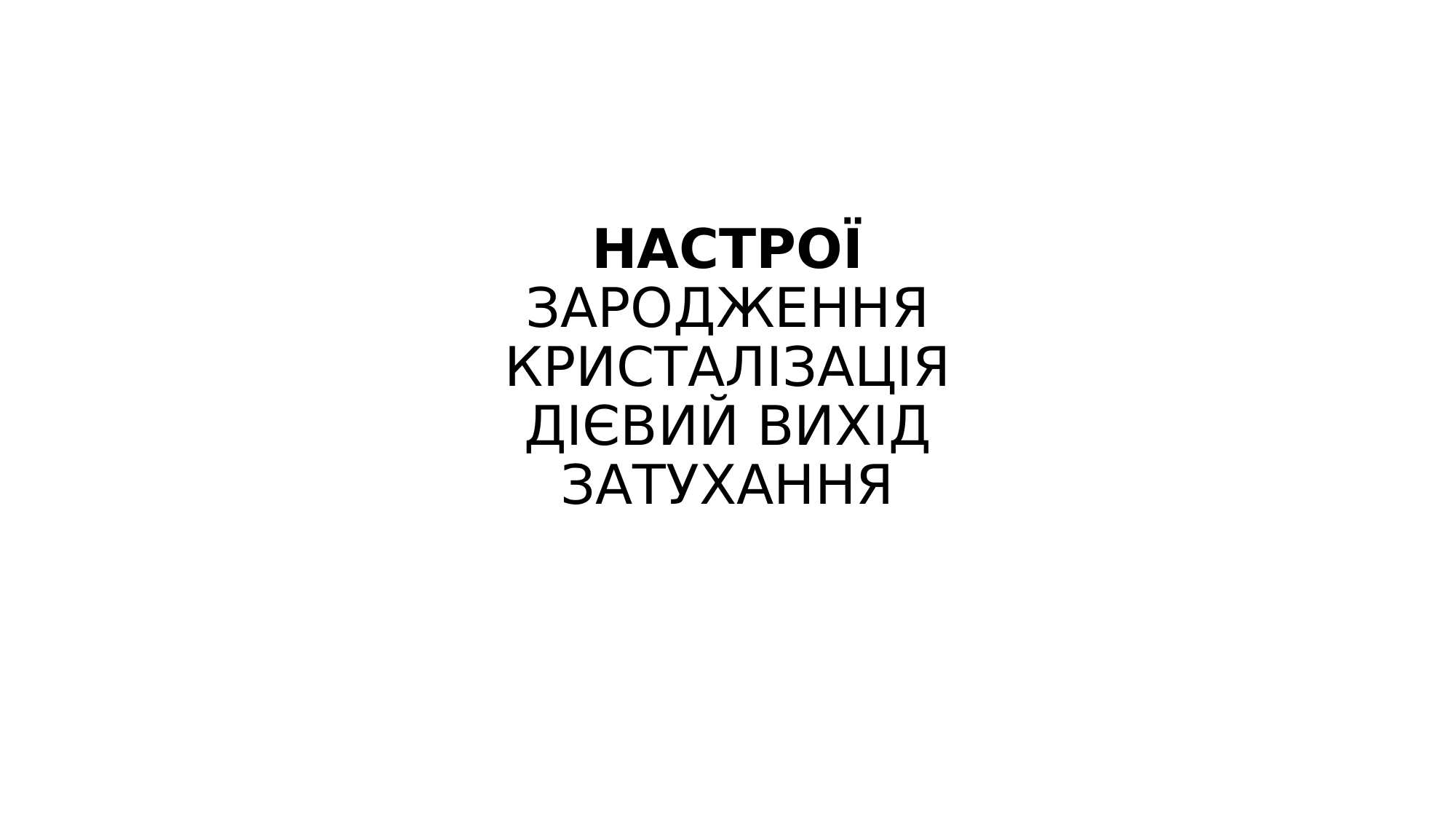

# НАСТРОЇ ЗАРОДЖЕННЯ КРИСТАЛІЗАЦІЯ ДІЄВИЙ ВИХІД ЗАТУХАННЯ